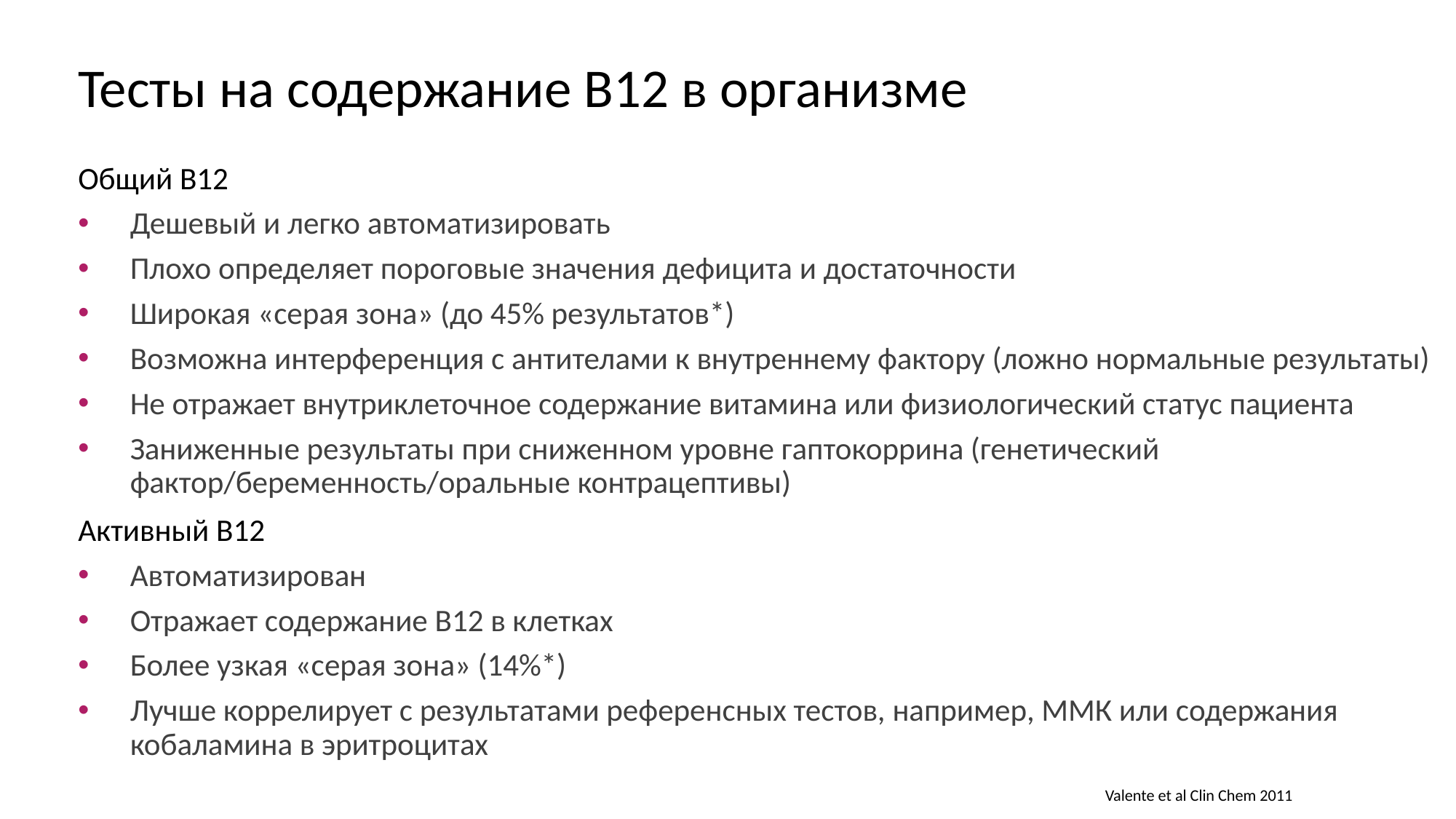

# Тесты на содержание B12 в организме
Общий B12
Дешевый и легко автоматизировать
Плохо определяет пороговые значения дефицита и достаточности
Широкая «серая зона» (до 45% результатов*)
Возможна интерференция с антителами к внутреннему фактору (ложно нормальные результаты)
Не отражает внутриклеточное содержание витамина или физиологический статус пациента
Заниженные результаты при сниженном уровне гаптокоррина (генетический фактор/беременность/оральные контрацептивы)
Активный B12
Автоматизирован
Отражает содержание B12 в клетках
Более узкая «серая зона» (14%*)
Лучше коррелирует с результатами референсных тестов, например, ММК или содержания кобаламина в эритроцитах

Valente et al Clin Chem 2011